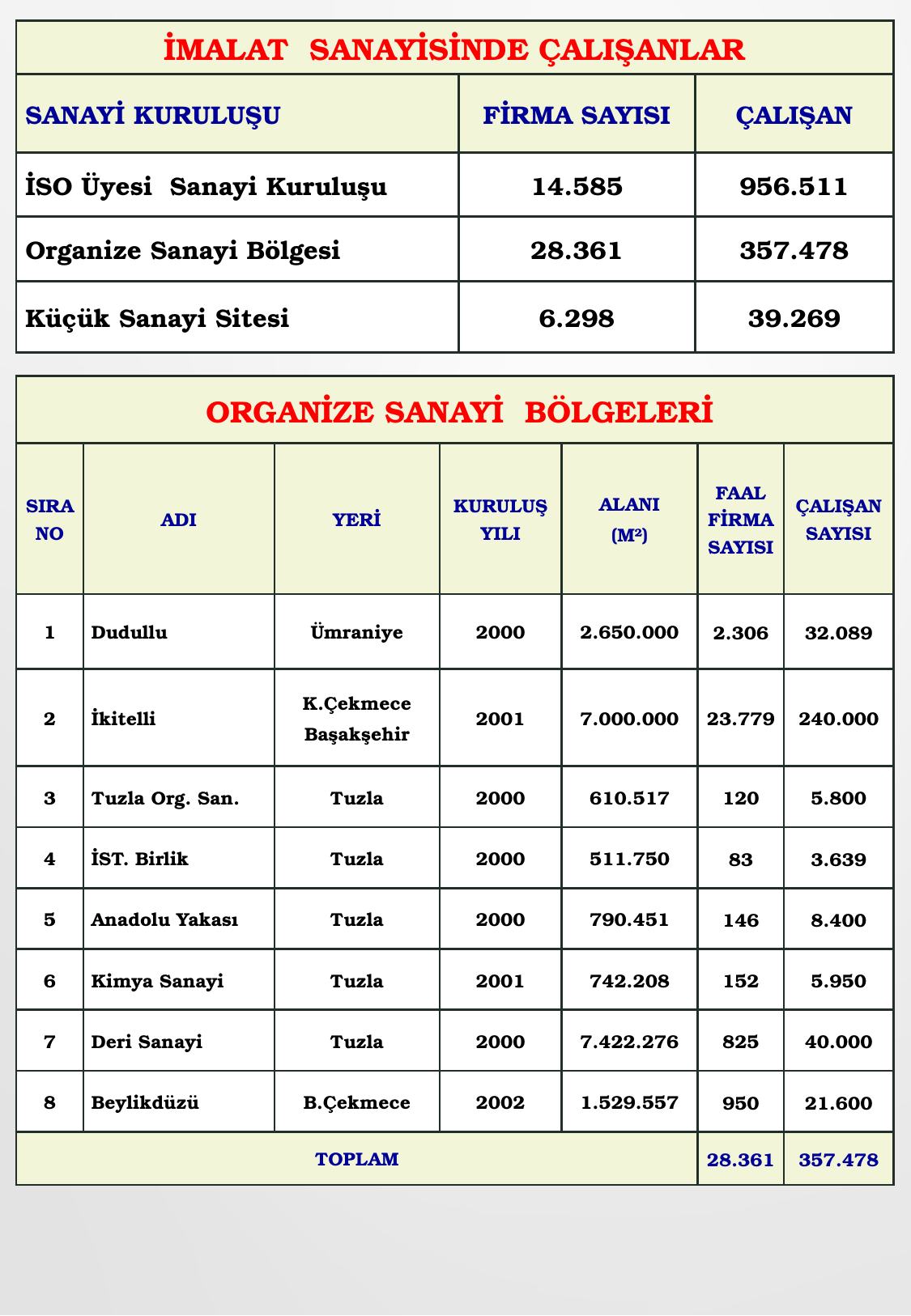

| İMALAT SANAYİSİNDE ÇALIŞANLAR |  |  |
| --- | --- | --- |
| SANAYİ KURULUŞU | FİRMA SAYISI | ÇALIŞAN |
| İSO Üyesi Sanayi Kuruluşu | 14.585 | 956.511 |
| Organize Sanayi Bölgesi | 28.361 | 357.478 |
| Küçük Sanayi Sitesi | 6.298 | 39.269 |
| ORGANİZE SANAYİ BÖLGELERİ |  |  |  |  |  |  |
| --- | --- | --- | --- | --- | --- | --- |
| SIRA NO | ADI | YERİ | KURULUŞ YILI | ALANI (M²) | FAAL FİRMA SAYISI | ÇALIŞAN SAYISI |
| 1 | Dudullu | Ümraniye | 2000 | 2.650.000 | 2.306 | 32.089 |
| 2 | İkitelli | K.Çekmece Başakşehir | 2001 | 7.000.000 | 23.779 | 240.000 |
| 3 | Tuzla Org. San. | Tuzla | 2000 | 610.517 | 120 | 5.800 |
| 4 | İST. Birlik | Tuzla | 2000 | 511.750 | 83 | 3.639 |
| 5 | Anadolu Yakası | Tuzla | 2000 | 790.451 | 146 | 8.400 |
| 6 | Kimya Sanayi | Tuzla | 2001 | 742.208 | 152 | 5.950 |
| 7 | Deri Sanayi | Tuzla | 2000 | 7.422.276 | 825 | 40.000 |
| 8 | Beylikdüzü | B.Çekmece | 2002 | 1.529.557 | 950 | 21.600 |
| TOPLAM |  |  |  |  | 28.361 | 357.478 |
37